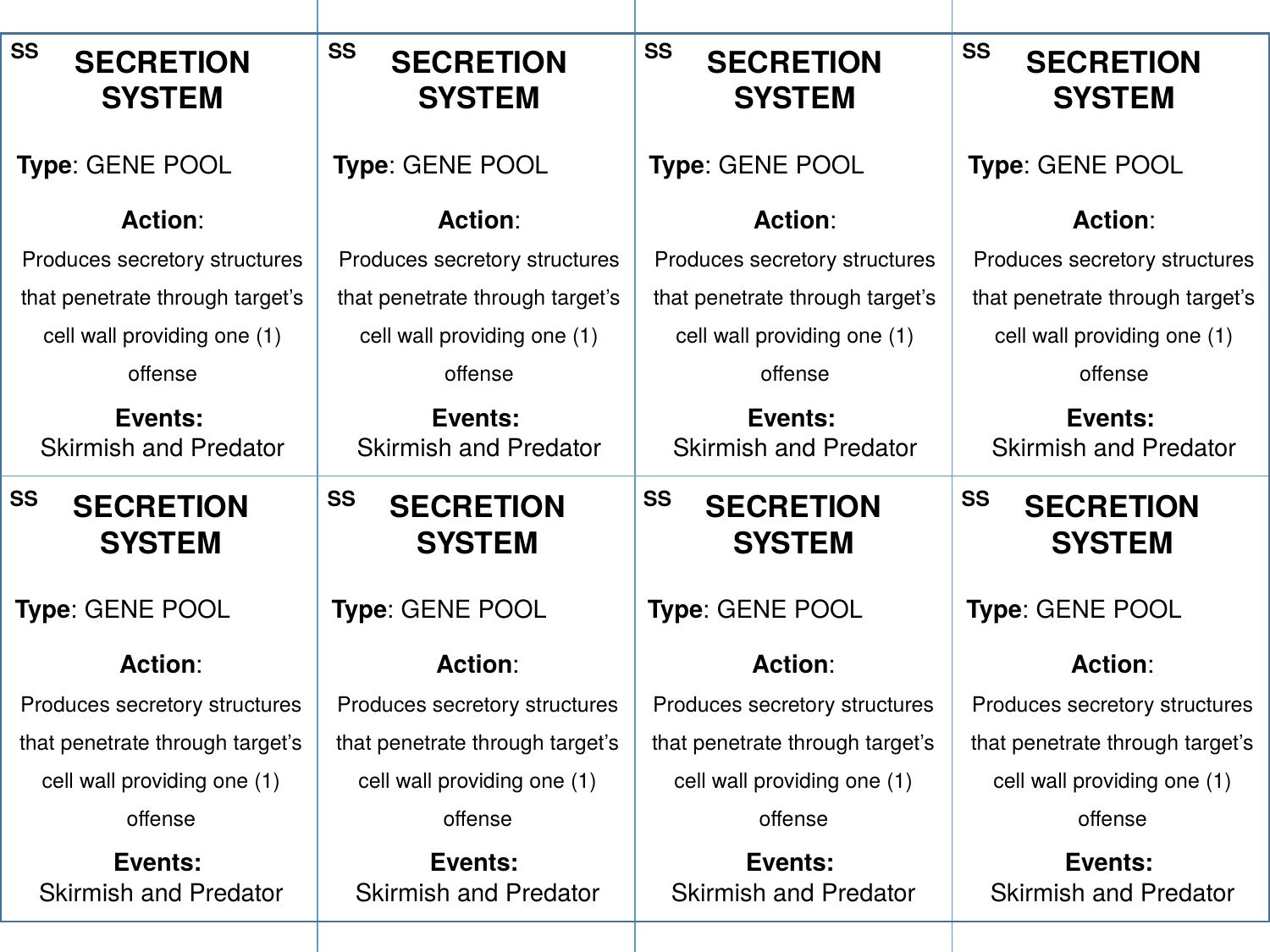

SS
SS
SS
SS

SECRETION SYSTEM

Type: GENE POOL

Action:
Produces secretory structures that penetrate through target’s cell wall providing one (1) offense

Events:
Skirmish and Predator
SECRETION SYSTEM

Type: GENE POOL

Action:
Produces secretory structures that penetrate through target’s cell wall providing one (1) offense

Events:
Skirmish and Predator
SECRETION SYSTEM

Type: GENE POOL

Action:
Produces secretory structures that penetrate through target’s cell wall providing one (1) offense

Events:
Skirmish and Predator
SECRETION SYSTEM

Type: GENE POOL

Action:
Produces secretory structures that penetrate through target’s cell wall providing one (1) offense

Events:
Skirmish and Predator
SS
SS
SS
SS
SECRETION SYSTEM

Type: GENE POOL

Action:
Produces secretory structures that penetrate through target’s cell wall providing one (1) offense

Events:
Skirmish and Predator
SECRETION SYSTEM

Type: GENE POOL

Action:
Produces secretory structures that penetrate through target’s cell wall providing one (1) offense

Events:
Skirmish and Predator
SECRETION SYSTEM

Type: GENE POOL

Action:
Produces secretory structures that penetrate through target’s cell wall providing one (1) offense

Events:
Skirmish and Predator
SECRETION SYSTEM

Type: GENE POOL

Action:
Produces secretory structures that penetrate through target’s cell wall providing one (1) offense

Events:
Skirmish and Predator